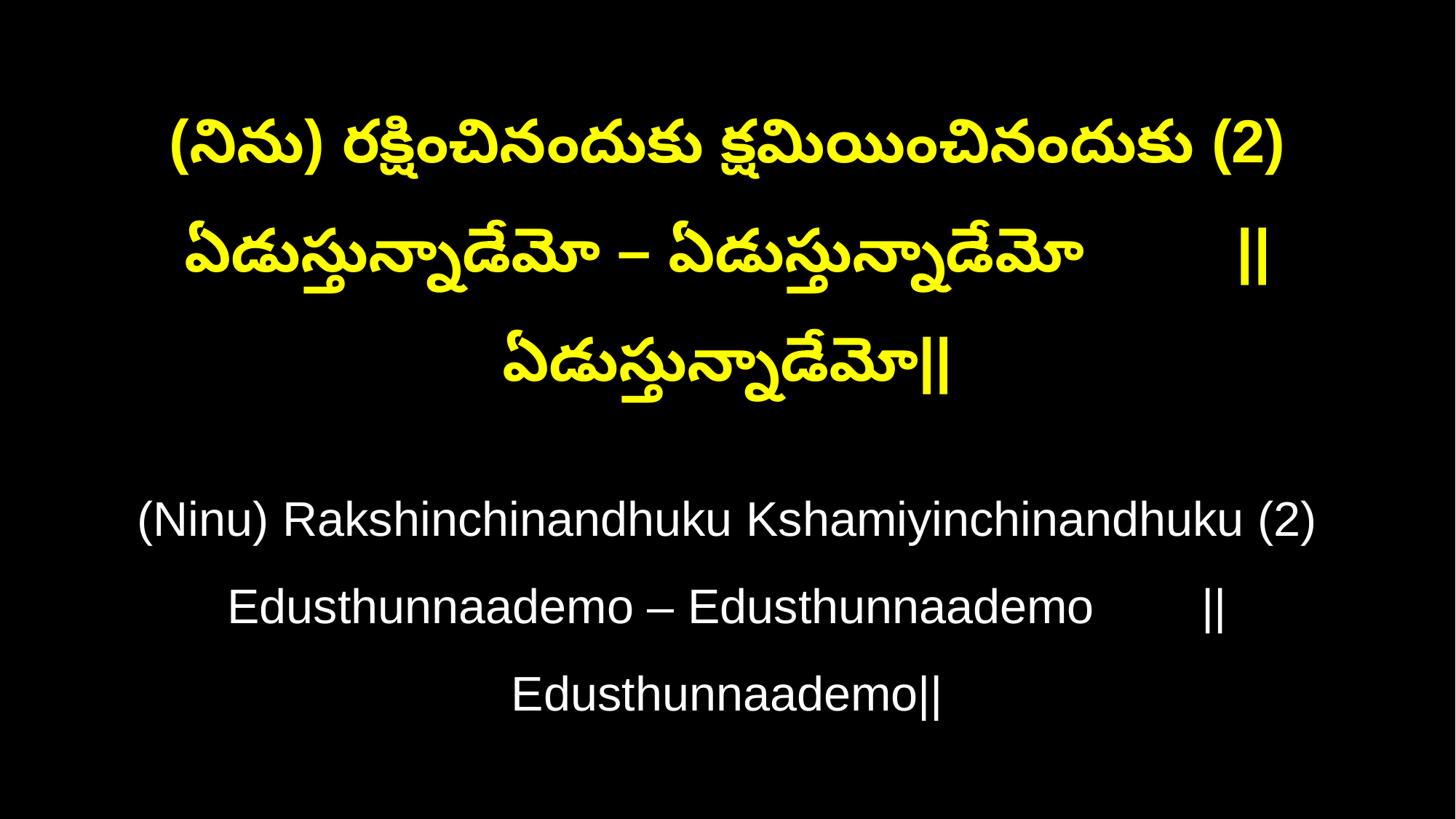

(నిను) రక్షించినందుకు క్షమియించినందుకు (2)
ఏడుస్తున్నాడేమో – ఏడుస్తున్నాడేమో         ||ఏడుస్తున్నాడేమో||
(Ninu) Rakshinchinandhuku Kshamiyinchinandhuku (2)
Edusthunnaademo – Edusthunnaademo        ||Edusthunnaademo||